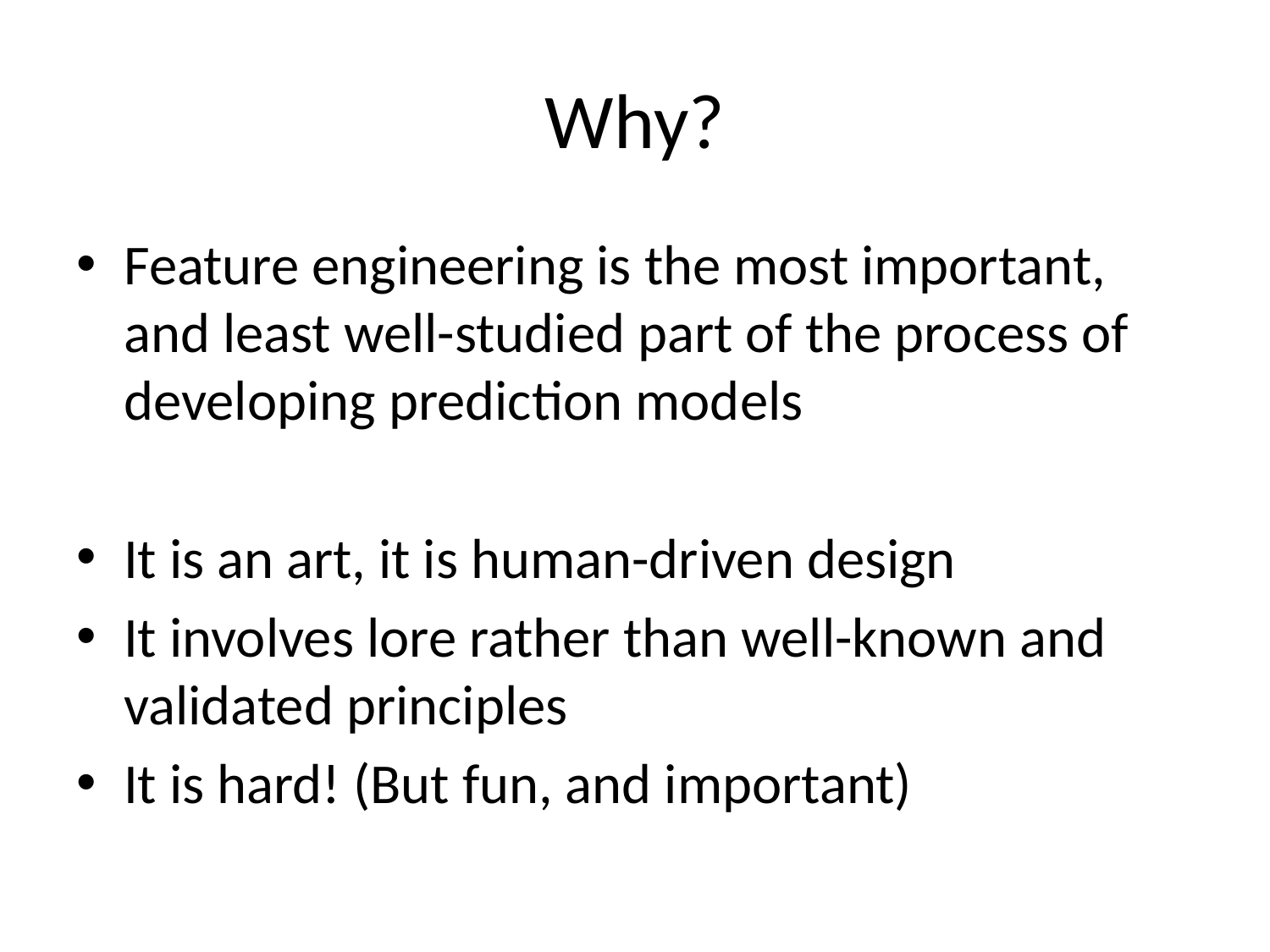

# Why?
Feature engineering is the most important, and least well-studied part of the process of developing prediction models

It is an art, it is human-driven design
It involves lore rather than well-known and validated principles
It is hard! (But fun, and important)